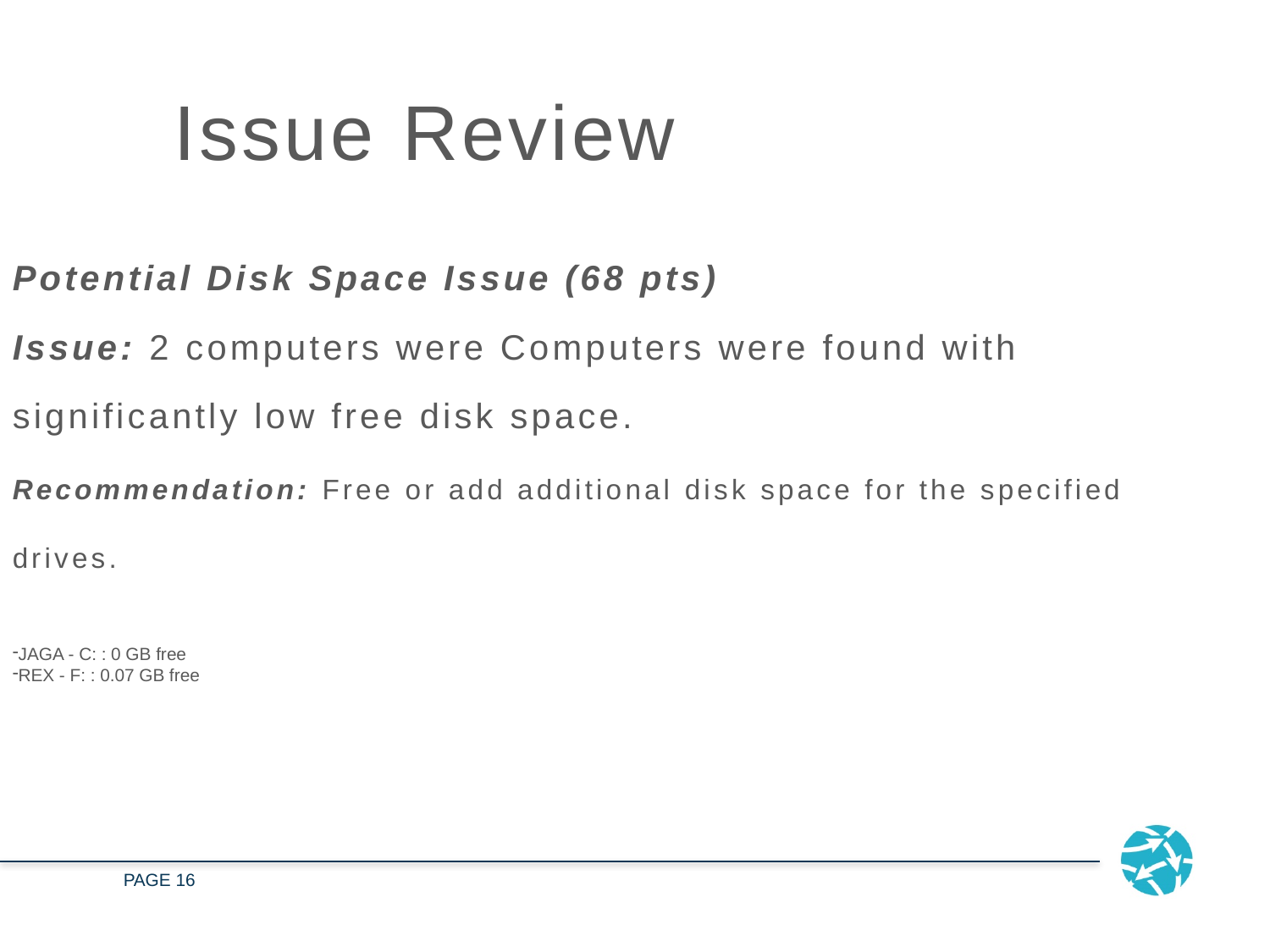

# Issue Review
Potential Disk Space Issue (68 pts)
Issue: 2 computers were Computers were found with significantly low free disk space.
Recommendation: Free or add additional disk space for the specified drives.

JAGA - C: : 0 GB free
REX - F: : 0.07 GB free